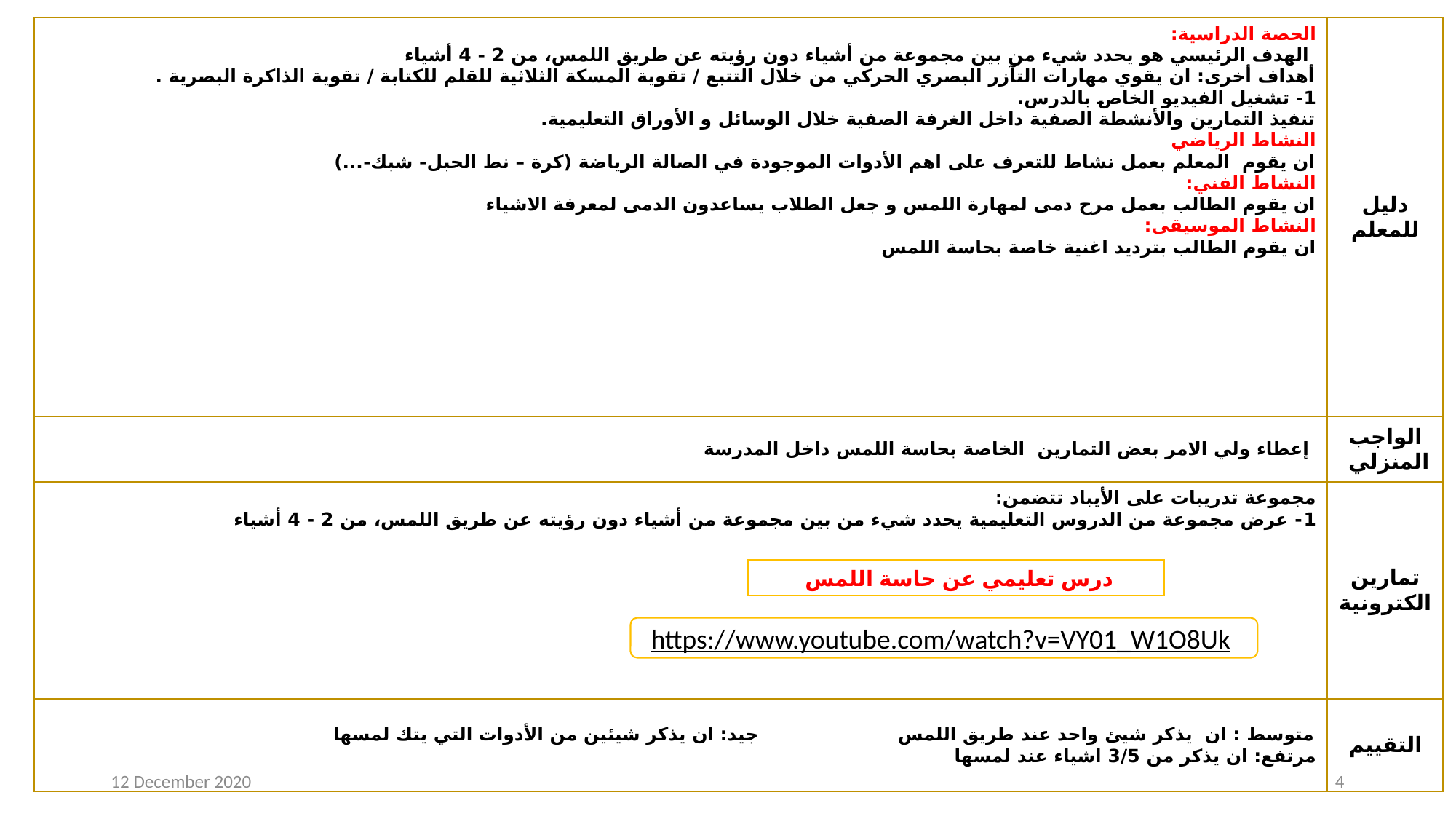

| الحصة الدراسية: الهدف الرئيسي هو يحدد شيء من بين مجموعة من أشياء دون رؤيته عن طريق اللمس، من 2 - 4 أشياء أهداف أخرى: ان يقوي مهارات التآزر البصري الحركي من خلال التتبع / تقوية المسكة الثلاثية للقلم للكتابة / تقوية الذاكرة البصرية . 1- تشغيل الفيديو الخاص بالدرس. تنفيذ التمارين والأنشطة الصفية داخل الغرفة الصفية خلال الوسائل و الأوراق التعليمية. النشاط الرياضي ان يقوم المعلم بعمل نشاط للتعرف على اهم الأدوات الموجودة في الصالة الرياضة (كرة – نط الحبل- شبك-...) النشاط الفني: ان يقوم الطالب بعمل مرح دمى لمهارة اللمس و جعل الطلاب يساعدون الدمى لمعرفة الاشياء النشاط الموسيقى: ان يقوم الطالب بترديد اغنية خاصة بحاسة اللمس | دليل للمعلم |
| --- | --- |
| إعطاء ولي الامر بعض التمارين الخاصة بحاسة اللمس داخل المدرسة | الواجب المنزلي |
| مجموعة تدريبات على الأيباد تتضمن: 1- عرض مجموعة من الدروس التعليمية يحدد شيء من بين مجموعة من أشياء دون رؤيته عن طريق اللمس، من 2 - 4 أشياء | تمارين الكترونية |
| متوسط : ان يذكر شيئ واحد عند طريق اللمس جيد: ان يذكر شيئين من الأدوات التي يتك لمسها مرتفع: ان يذكر من 3/5 اشياء عند لمسها | التقييم |
درس تعليمي عن حاسة اللمس
https://www.youtube.com/watch?v=VY01_W1O8Uk
12 December 2020
4